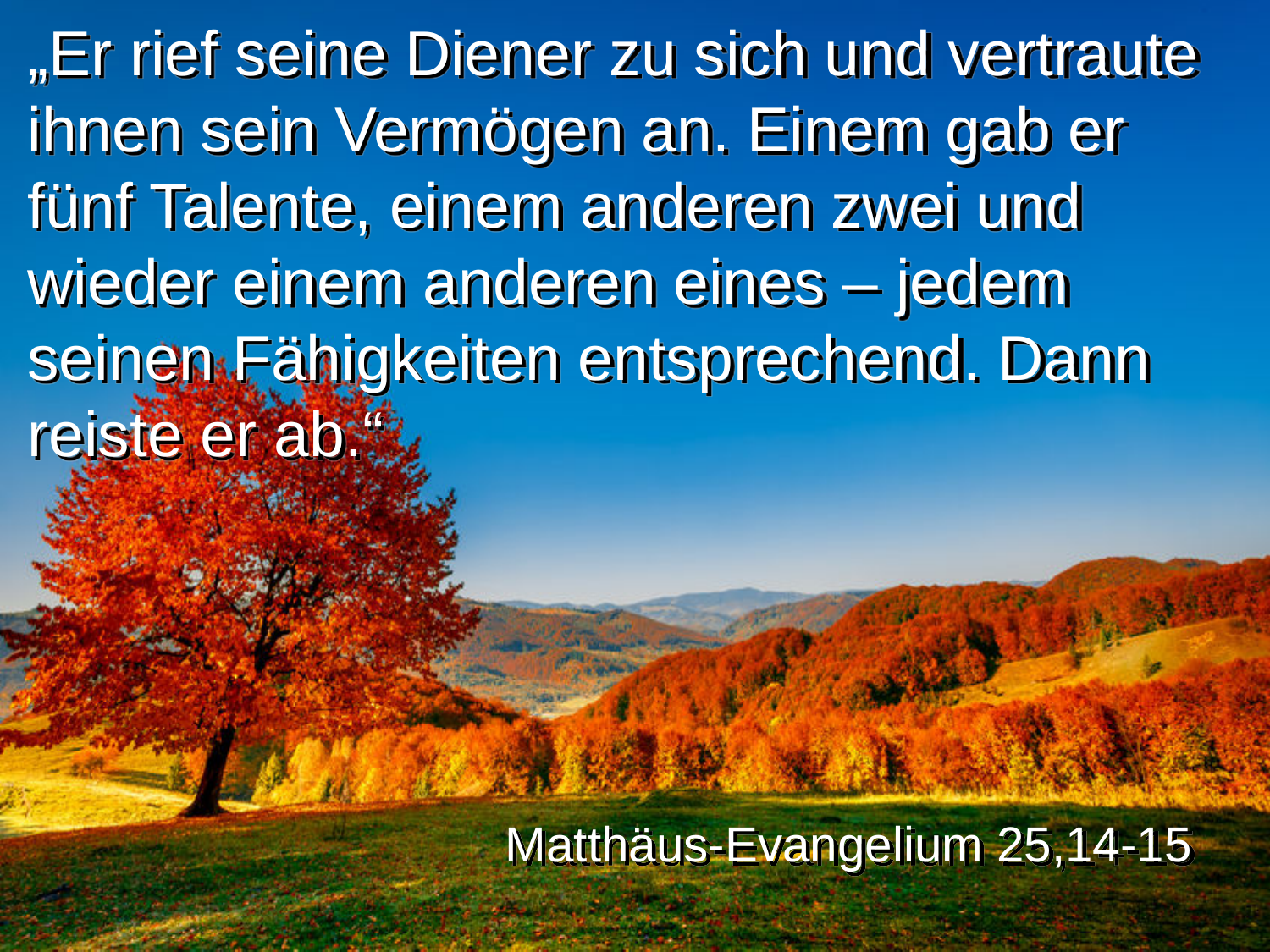

„Er rief seine Diener zu sich und vertraute ihnen sein Vermögen an. Einem gab er fünf Talente, einem anderen zwei und wieder einem anderen eines – jedem seinen Fähigkeiten entsprechend. Dann reiste er ab.“
Matthäus-Evangelium 25,14-15